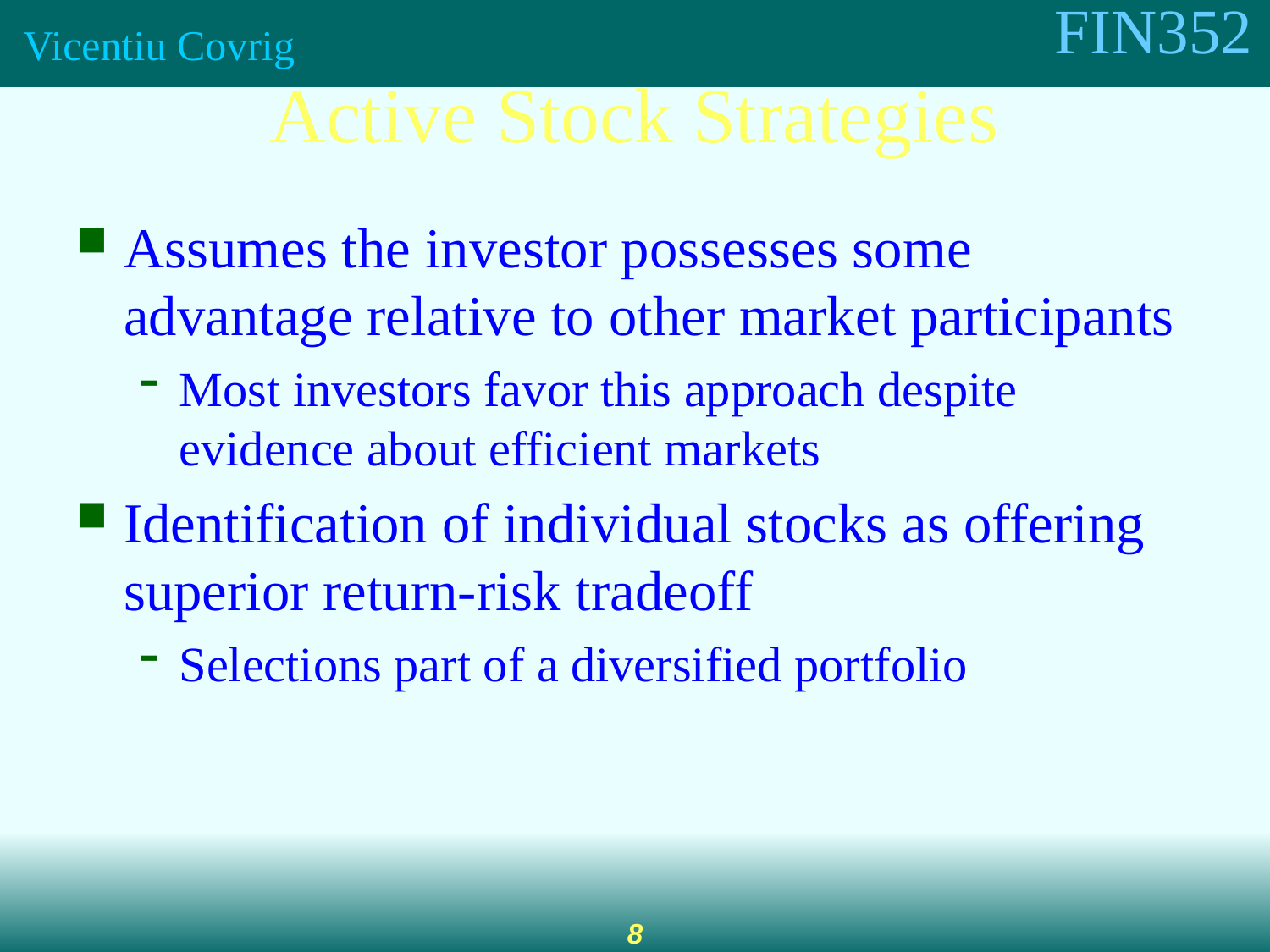

Active Stock Strategies
Assumes the investor possesses some advantage relative to other market participants
Most investors favor this approach despite evidence about efficient markets
Identification of individual stocks as offering superior return-risk tradeoff
Selections part of a diversified portfolio